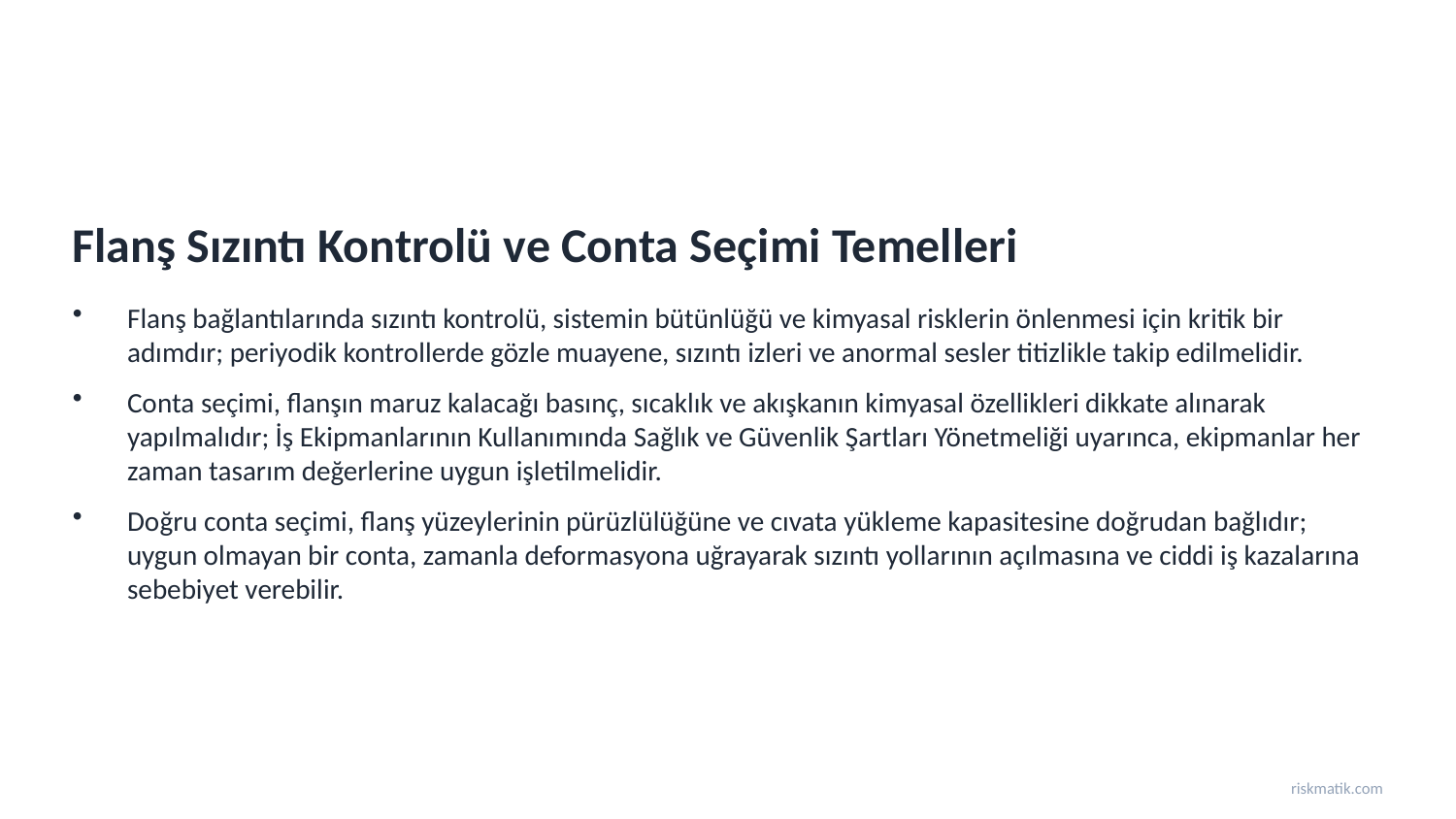

Flanş Sızıntı Kontrolü ve Conta Seçimi Temelleri
Flanş bağlantılarında sızıntı kontrolü, sistemin bütünlüğü ve kimyasal risklerin önlenmesi için kritik bir adımdır; periyodik kontrollerde gözle muayene, sızıntı izleri ve anormal sesler titizlikle takip edilmelidir.
Conta seçimi, flanşın maruz kalacağı basınç, sıcaklık ve akışkanın kimyasal özellikleri dikkate alınarak yapılmalıdır; İş Ekipmanlarının Kullanımında Sağlık ve Güvenlik Şartları Yönetmeliği uyarınca, ekipmanlar her zaman tasarım değerlerine uygun işletilmelidir.
Doğru conta seçimi, flanş yüzeylerinin pürüzlülüğüne ve cıvata yükleme kapasitesine doğrudan bağlıdır; uygun olmayan bir conta, zamanla deformasyona uğrayarak sızıntı yollarının açılmasına ve ciddi iş kazalarına sebebiyet verebilir.
riskmatik.com